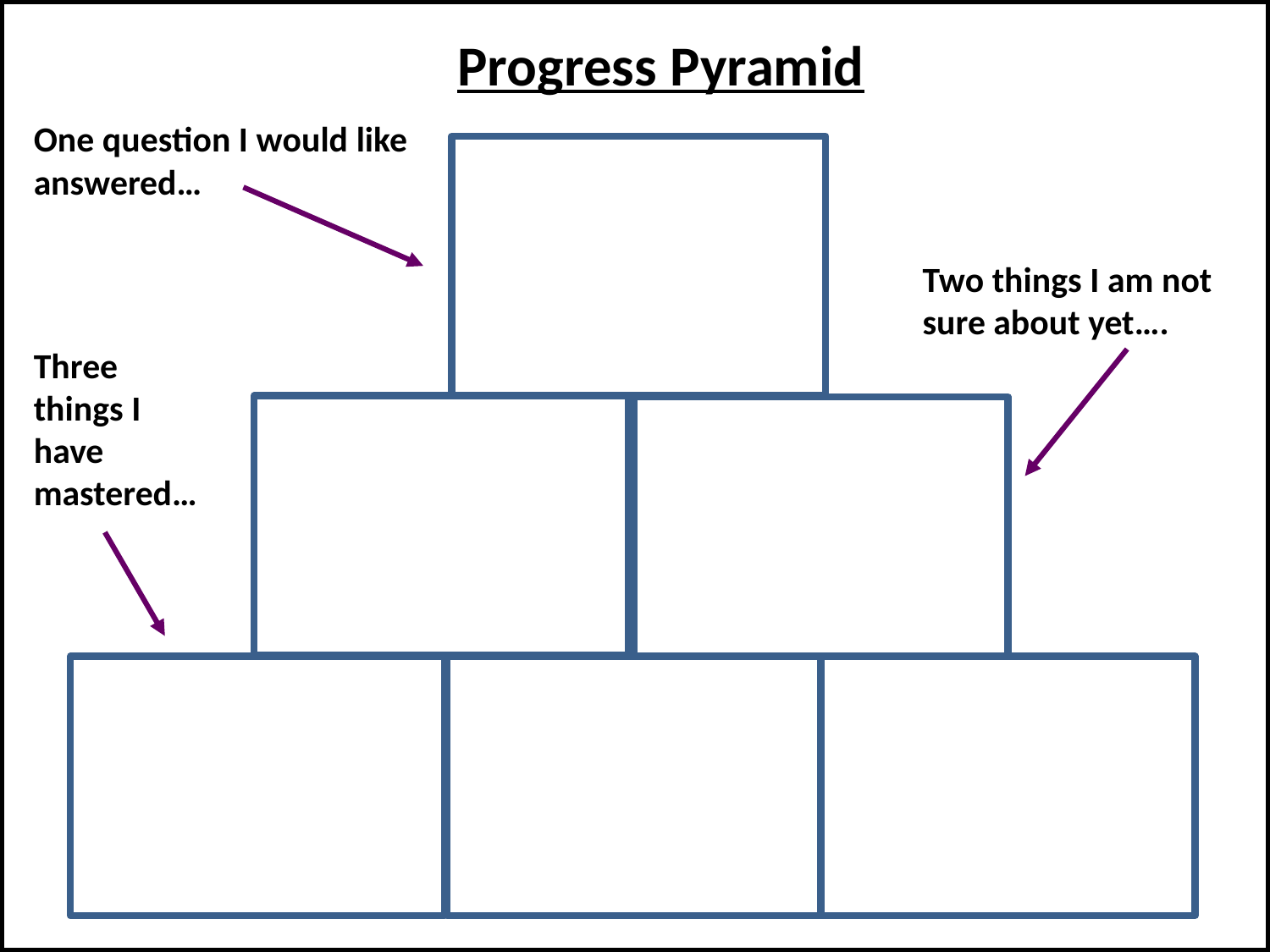

Progress Pyramid
One question I would like answered…

Two things I am not sure about yet….
Three things I have mastered…